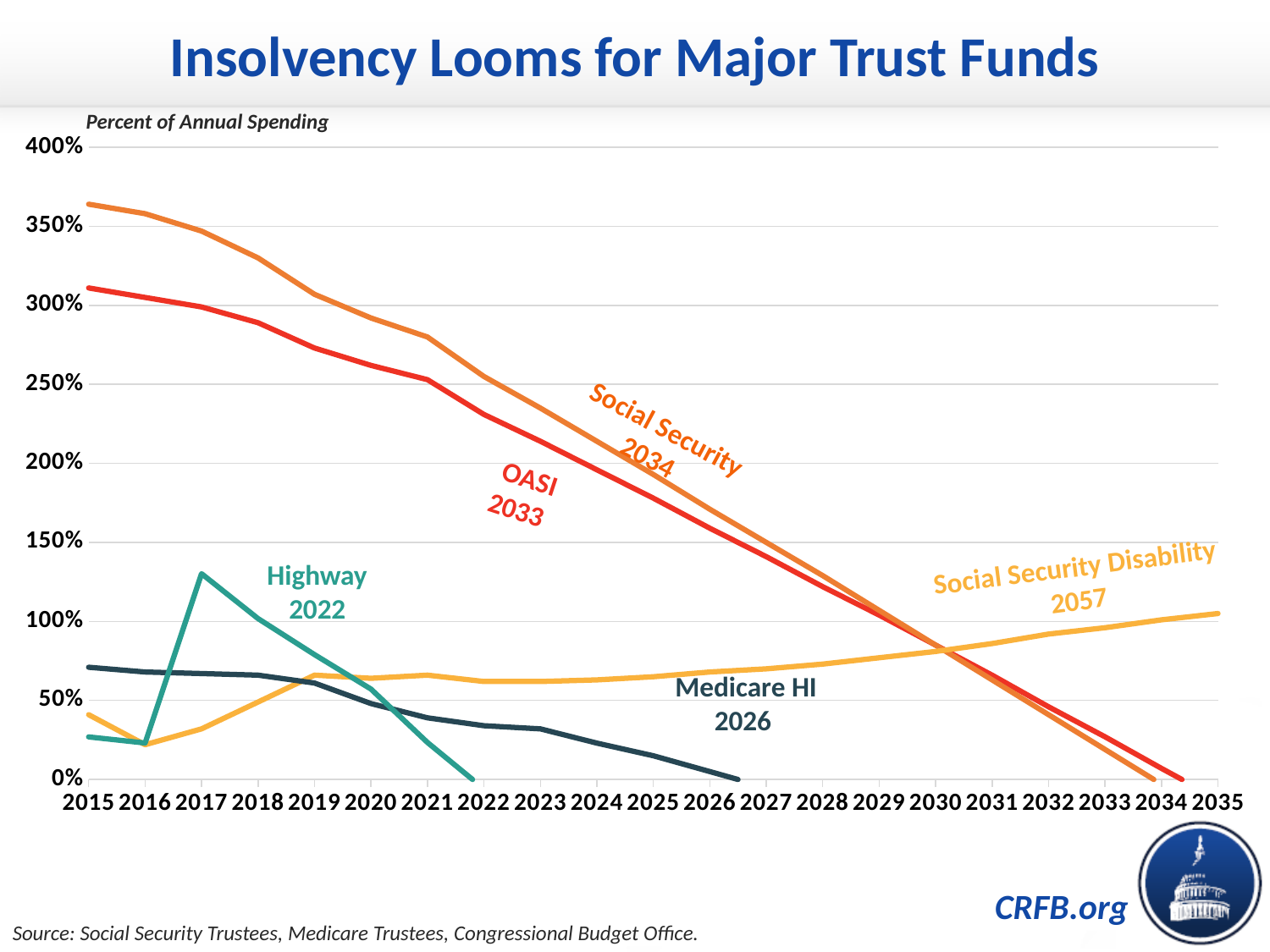

Insolvency Looms for Major Trust Funds
Percent of Annual Spending

### Chart

| Category | Social Security | OASI  | DI  | Hospital Insurance | Highway |
|---|---|---|---|---|---|
| 40816 | 3.54 | 4.02 | 1.36 | 1.06 | 0.6727272727272726 |
| 41182 | 3.41 | 3.91 | 1.1 | 0.92 | 0.42857142857142855 |
| 41547 | 3.32 | 3.84 | 0.86 | 0.83 | 0.29411764705882354 |
| 41912 | 3.22 | 3.74 | 0.62 | 0.76 | 0.11320754716981131 |
| 42277 | 3.11 | 3.64 | 0.41 | 0.71 | 0.2692307692307692 |
| 42643 | 3.05 | 3.58 | 0.22 | 0.68 | 0.23076923076923075 |
| 43008 | 2.99 | 3.47 | 0.32 | 0.67 | 1.3018867924528303 |
| 43373 | 2.89 | 3.3 | 0.49 | 0.66 | 1.018 |
| 43738 | 2.73 | 3.07 | 0.66 | 0.61 | 0.79 |
| 44104 | 2.62 | 2.92 | 0.64 | 0.48 | 0.5718704923445891 |
| 44469 | 2.53 | 2.8 | 0.66 | 0.39 | 0.2342170320230897 |
| 44834 | 2.31 | 2.55 | 0.62 | 0.34 | -0.058917991713174314 |
| 45199 | 2.14 | 2.35 | 0.62 | 0.32 | None |
| 45565 | 1.96 | 2.14 | 0.63 | 0.23 | None |
| 45930 | 1.78 | 1.93 | 0.65 | 0.15 | None |
| 46295 | 1.59 | 1.71 | 0.68 | 0.05 | None |
| 46660 | 1.41 | 1.5 | 0.7 | -0.05 | None |
| 47026 | 1.22 | 1.29 | 0.73 | None | None |
| 47391 | 1.04 | 1.07 | 0.77 | None | None |
| 47756 | 0.85 | 0.85 | 0.81 | None | None |
| 48121 | 0.66 | 0.63 | 0.86 | None | None |
| 48487 | 0.46 | 0.41 | 0.92 | None | None |
| 48852 | 0.27 | 0.19 | 0.96 | None | None |
| 49217 | 0.07 | -0.03 | 1.01 | None | None |
| 49582 | -0.123333333333333 | None | 1.05 | None | None |
| 49948 | None | None | 1.08 | None | None |
| 50313 | None | None | 1.11 | None | None |
| 50678 | None | None | 1.14 | None | None |
| 51043 | None | None | 1.16 | None | None |
| 51409 | None | None | 1.16 | None | None |
| 51774 | None | None | 1.15 | None | None |
| 52139 | None | None | 1.14 | None | None |
| 52504 | None | None | 1.11 | None | None |
| 52870 | None | None | 1.07 | None | None |
| 53235 | None | None | 1.02 | None | None |
| 53600 | None | None | 0.96 | None | None |
| 53965 | None | None | 0.9 | None | None |
| 54331 | None | None | 0.83 | None | None |
| 54696 | None | None | 0.76 | None | None |
| 55061 | None | None | 0.69 | None | None |
| 55426 | None | None | 0.61 | None | None |
| 55792 | None | None | 0.53 | None | None |
| 56157 | None | None | 0.44 | None | None |
| 56522 | None | None | 0.35 | None | None |
| 56887 | None | None | 0.26 | None | None |
| 57253 | None | None | 0.17 | None | None |
| 57618 | None | None | 0.08 | None | None |
| 57983 | None | None | -0.01 | None | None |
Social Security
2034
OASI
2033
Social Security Disability
2057
Highway
2022
Medicare HI
2026
Source: Social Security Trustees, Medicare Trustees, Congressional Budget Office.